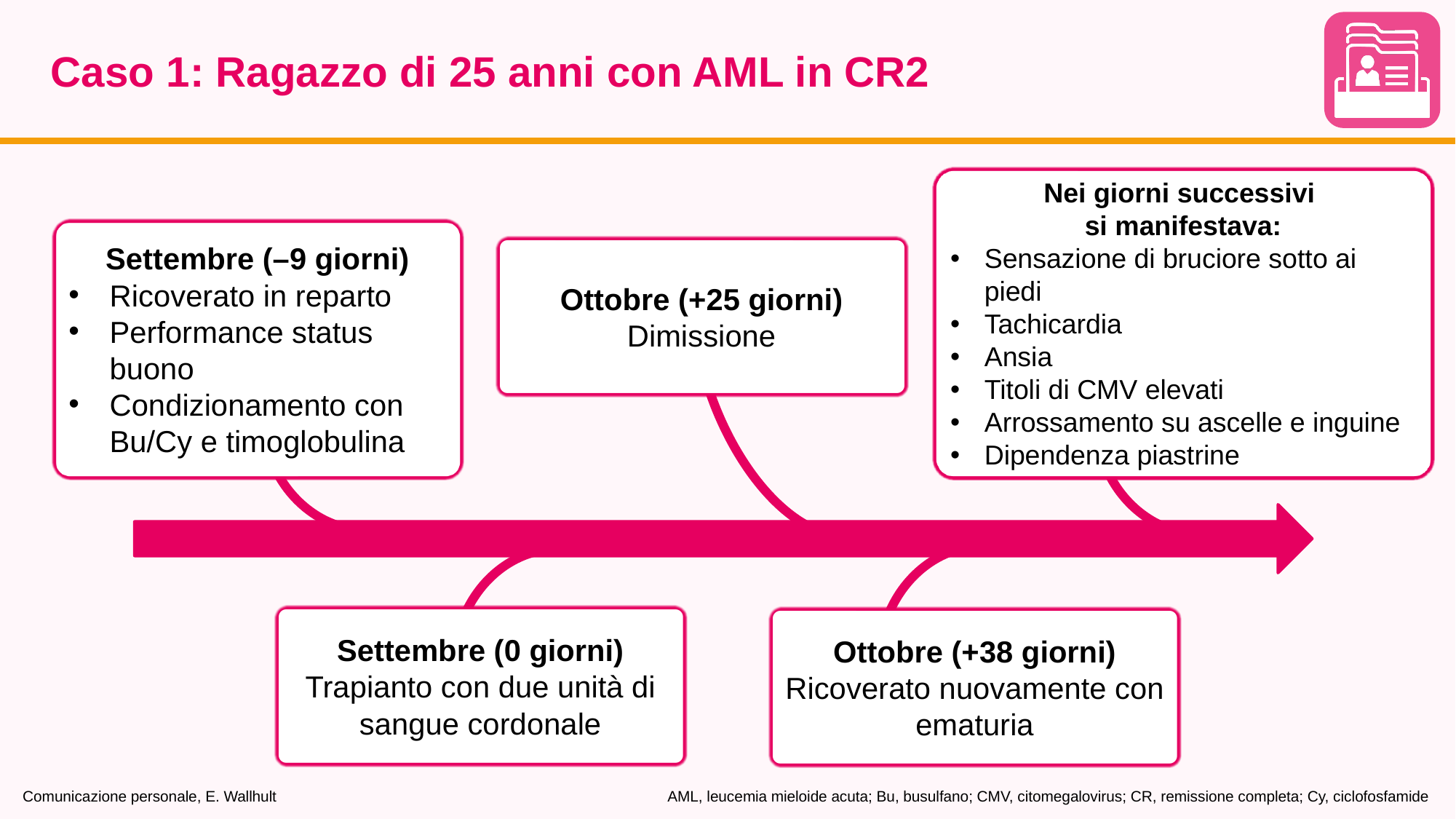

# Caso 1: Ragazzo di 25 anni con AML in CR2
Nei giorni successivi
si manifestava:
Sensazione di bruciore sotto ai piedi
Tachicardia
Ansia
Titoli di CMV elevati
Arrossamento su ascelle e inguine
Dipendenza piastrine
Settembre (–9 giorni)
Ricoverato in reparto
Performance status buono
Condizionamento con Bu/Cy e timoglobulina
Ottobre (+25 giorni)
Dimissione

Settembre (0 giorni)
Trapianto con due unità di sangue cordonale
Ottobre (+38 giorni)
Ricoverato nuovamente con ematuria
Comunicazione personale, E. Wallhult
AML, leucemia mieloide acuta; Bu, busulfano; CMV, citomegalovirus; CR, remissione completa; Cy, ciclofosfamide